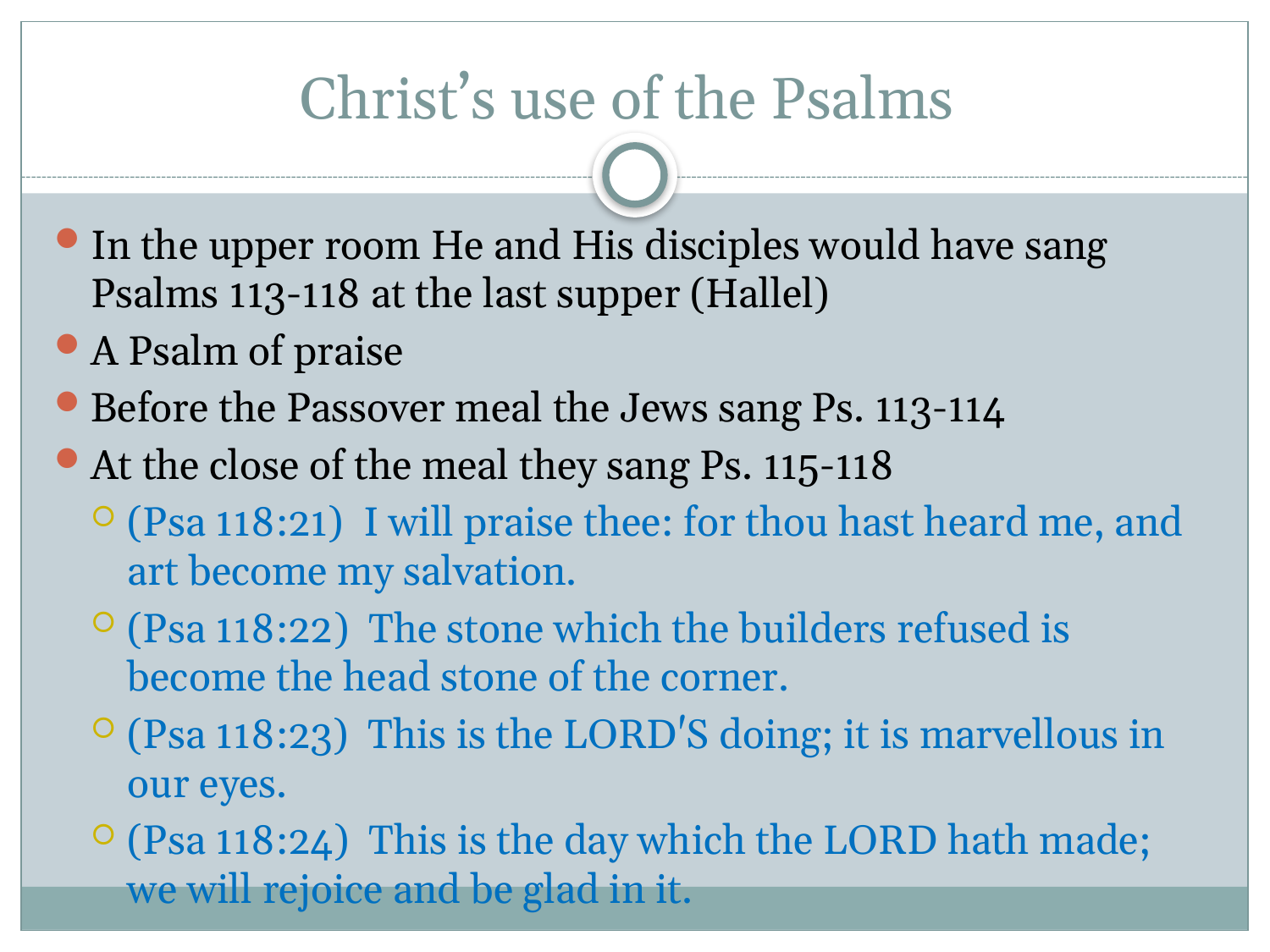

# Christ’s use of the Psalms
In the upper room He and His disciples would have sang Psalms 113-118 at the last supper (Hallel)
A Psalm of praise
Before the Passover meal the Jews sang Ps. 113-114
At the close of the meal they sang Ps. 115-118
(Psa 118:21)  I will praise thee: for thou hast heard me, and art become my salvation.
(Psa 118:22)  The stone which the builders refused is become the head stone of the corner.
(Psa 118:23)  This is the LORD'S doing; it is marvellous in our eyes.
(Psa 118:24)  This is the day which the LORD hath made; we will rejoice and be glad in it.